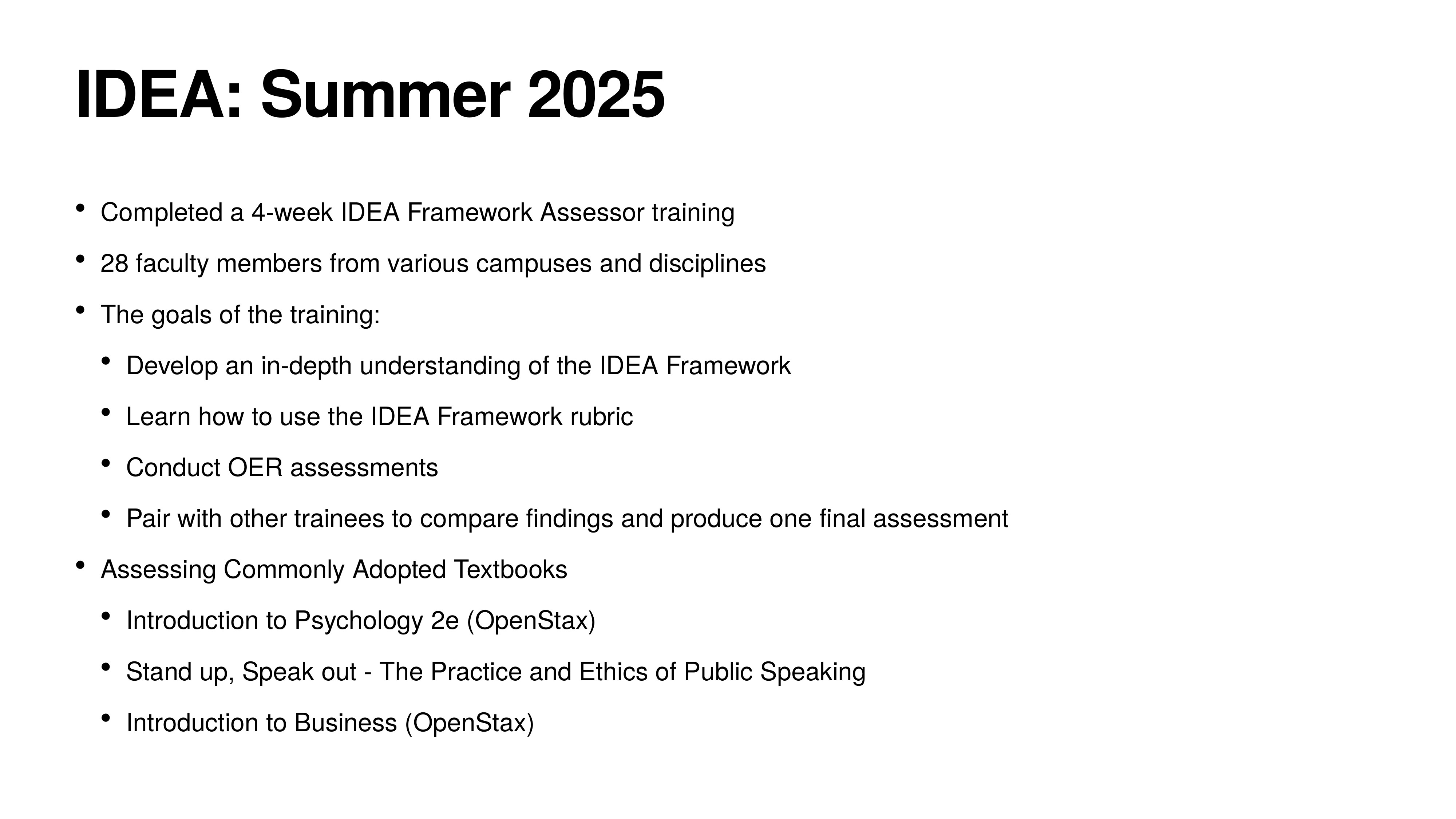

# IDEA: Summer 2025
Completed a 4-week IDEA Framework Assessor training
28 faculty members from various campuses and disciplines
The goals of the training:
Develop an in-depth understanding of the IDEA Framework
Learn how to use the IDEA Framework rubric
Conduct OER assessments
Pair with other trainees to compare findings and produce one final assessment
Assessing Commonly Adopted Textbooks
Introduction to Psychology 2e (OpenStax)
Stand up, Speak out - The Practice and Ethics of Public Speaking
Introduction to Business (OpenStax)